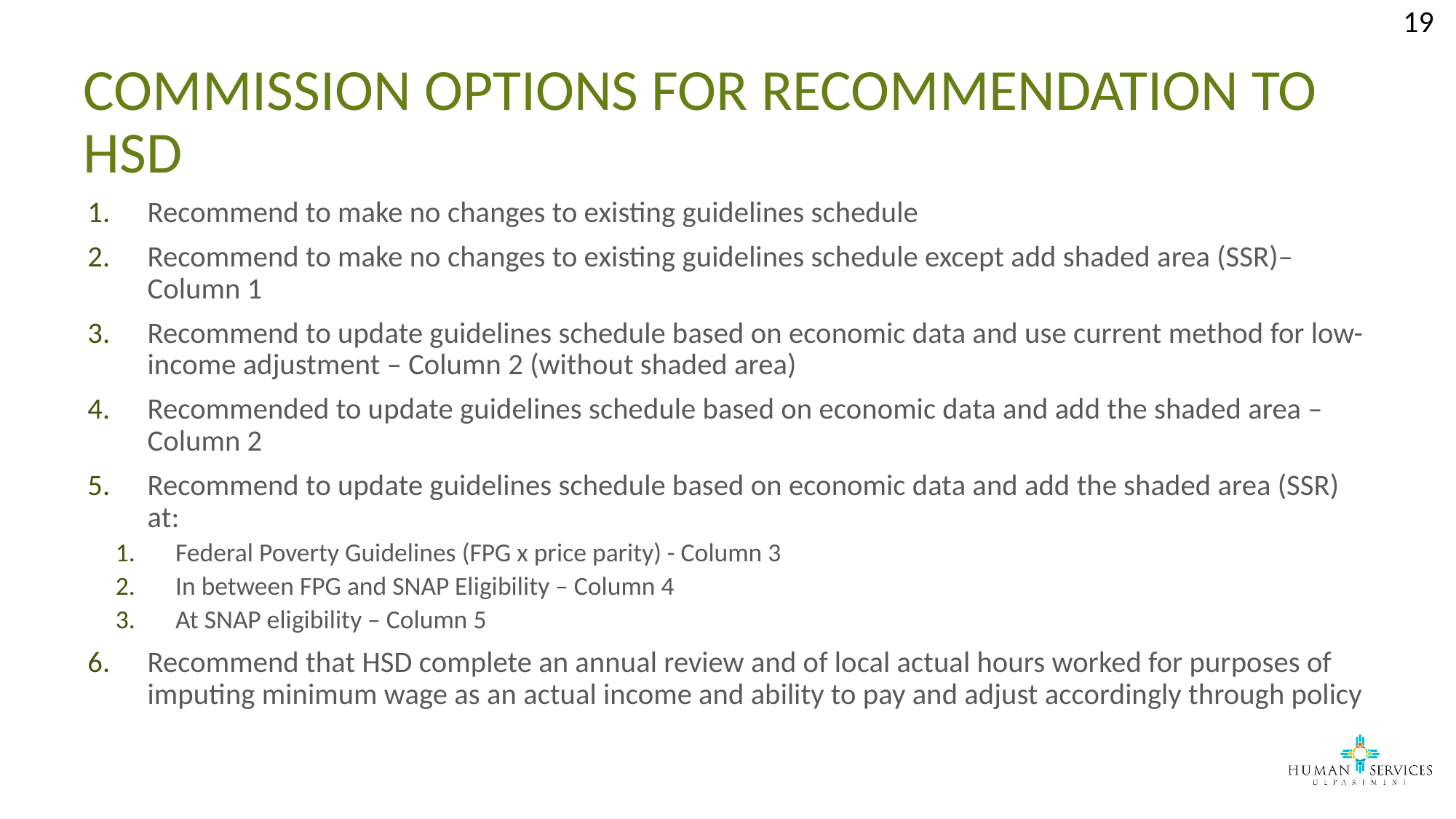

19
# Commission options for recommendation to HSD
Recommend to make no changes to existing guidelines schedule
Recommend to make no changes to existing guidelines schedule except add shaded area (SSR)– Column 1
Recommend to update guidelines schedule based on economic data and use current method for low-income adjustment – Column 2 (without shaded area)
Recommended to update guidelines schedule based on economic data and add the shaded area – Column 2
Recommend to update guidelines schedule based on economic data and add the shaded area (SSR) at:
Federal Poverty Guidelines (FPG x price parity) - Column 3
In between FPG and SNAP Eligibility – Column 4
At SNAP eligibility – Column 5
Recommend that HSD complete an annual review and of local actual hours worked for purposes of imputing minimum wage as an actual income and ability to pay and adjust accordingly through policy